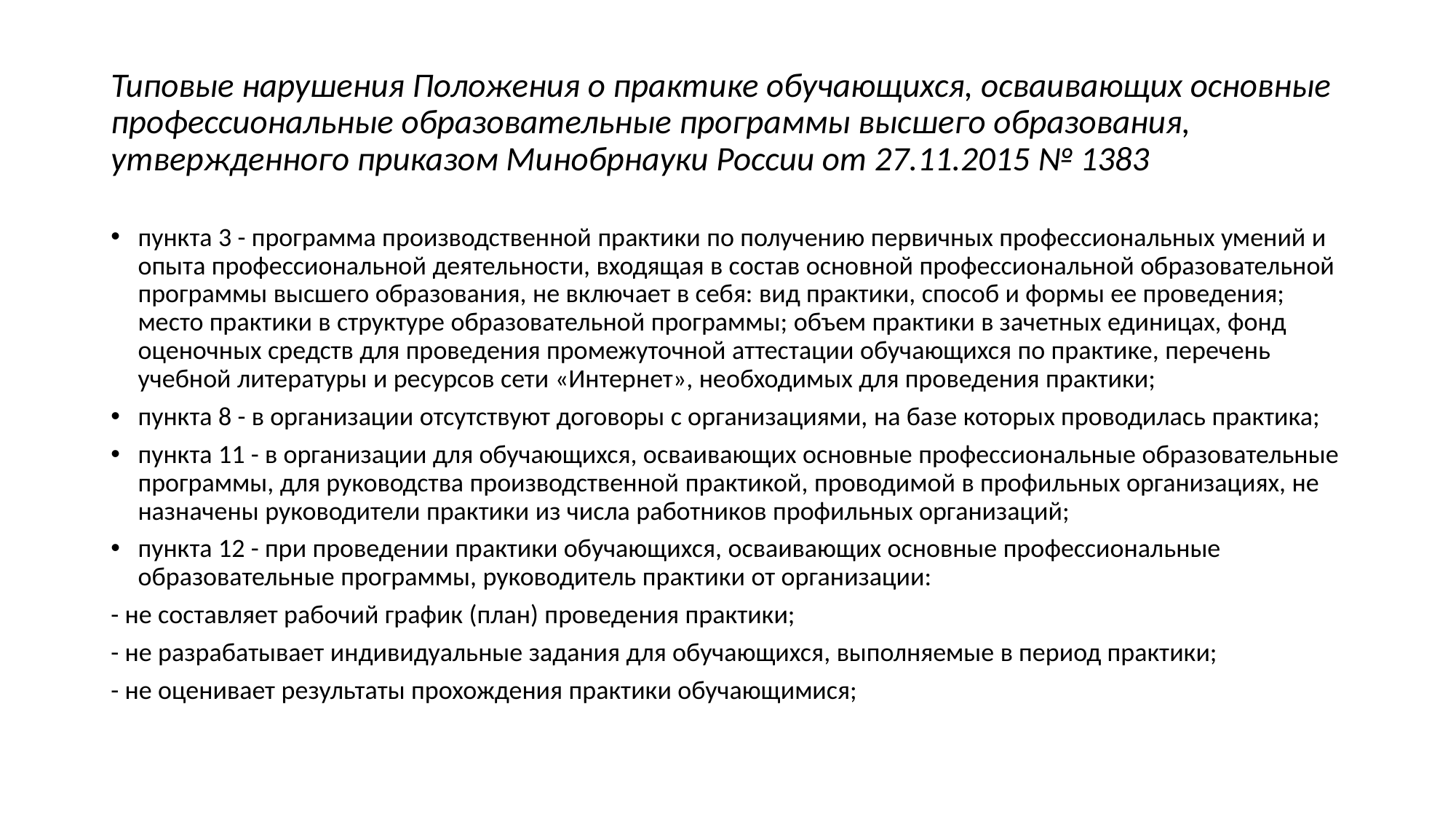

# Типовые нарушения Положения о практике обучающихся, осваивающих основные профессиональные образовательные программы высшего образования, утвержденного приказом Минобрнауки России от 27.11.2015 № 1383
пункта 3 - программа производственной практики по получению первичных профессиональных умений и опыта профессиональной деятельности, входящая в состав основной профессиональной образовательной программы высшего образования, не включает в себя: вид практики, способ и формы ее проведения; место практики в структуре образовательной программы; объем практики в зачетных единицах, фонд оценочных средств для проведения промежуточной аттестации обучающихся по практике, перечень учебной литературы и ресурсов сети «Интернет», необходимых для проведения практики;
пункта 8 - в организации отсутствуют договоры с организациями, на базе которых проводилась практика;
пункта 11 - в организации для обучающихся, осваивающих основные профессиональные образовательные программы, для руководства производственной практикой, проводимой в профильных организациях, не назначены руководители практики из числа работников профильных организаций;
пункта 12 - при проведении практики обучающихся, осваивающих основные профессиональные образовательные программы, руководитель практики от организации:
- не составляет рабочий график (план) проведения практики;
- не разрабатывает индивидуальные задания для обучающихся, выполняемые в период практики;
- не оценивает результаты прохождения практики обучающимися;